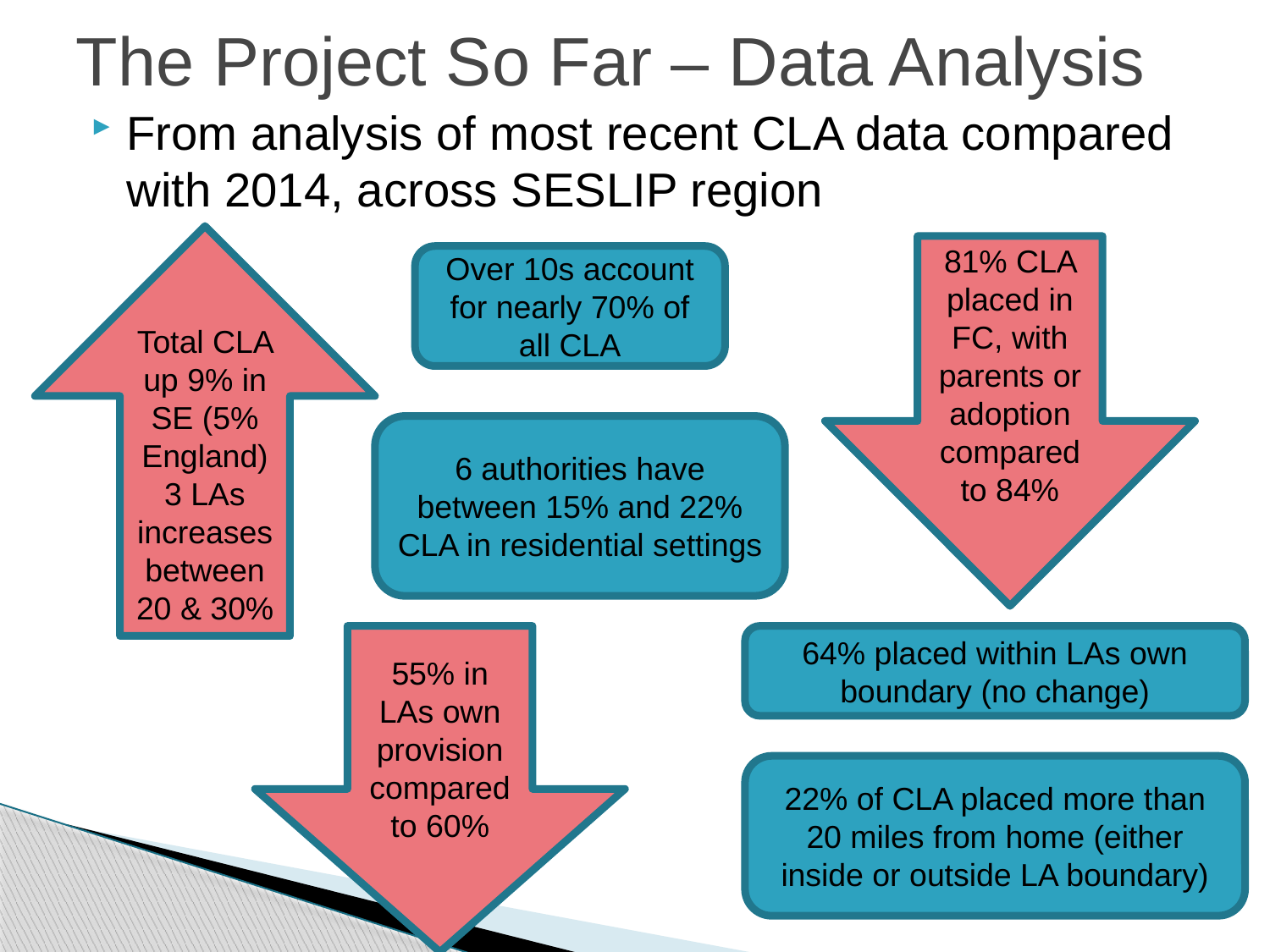

# The Project So Far – Data Analysis
From analysis of most recent CLA data compared with 2014, across SESLIP region
Total CLA up 9% in SE (5% England)
3 LAs increases between 20 & 30%
81% CLA placed in FC, with parents or adoption compared to 84%
Over 10s account for nearly 70% of all CLA
6 authorities have between 15% and 22% CLA in residential settings
55% in LAs own provision compared to 60%
64% placed within LAs own boundary (no change)
22% of CLA placed more than 20 miles from home (either inside or outside LA boundary)